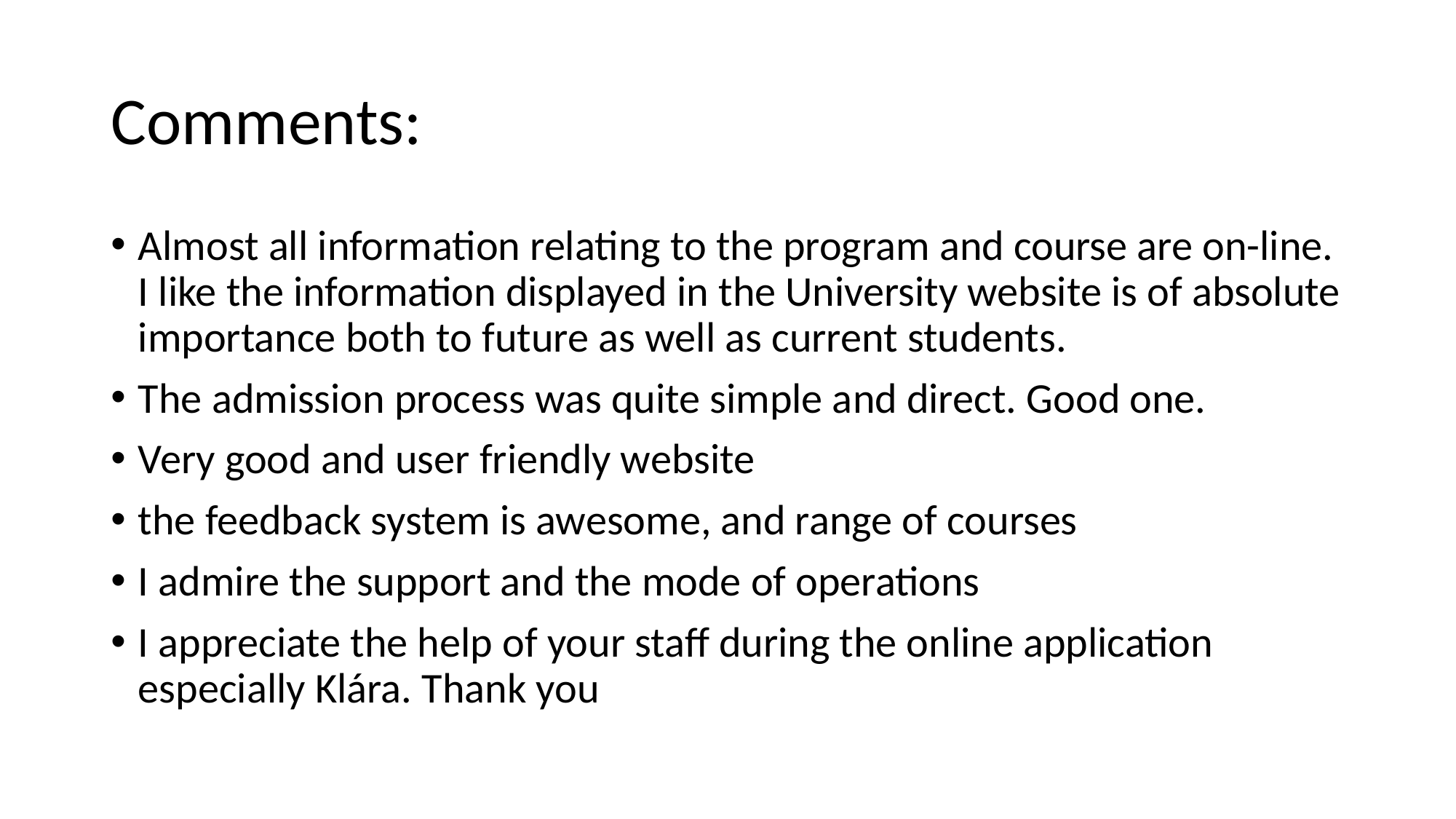

# Comments:
Almost all information relating to the program and course are on-line. I like the information displayed in the University website is of absolute importance both to future as well as current students.
The admission process was quite simple and direct. Good one.
Very good and user friendly website
the feedback system is awesome, and range of courses
I admire the support and the mode of operations
I appreciate the help of your staff during the online application especially Klára. Thank you